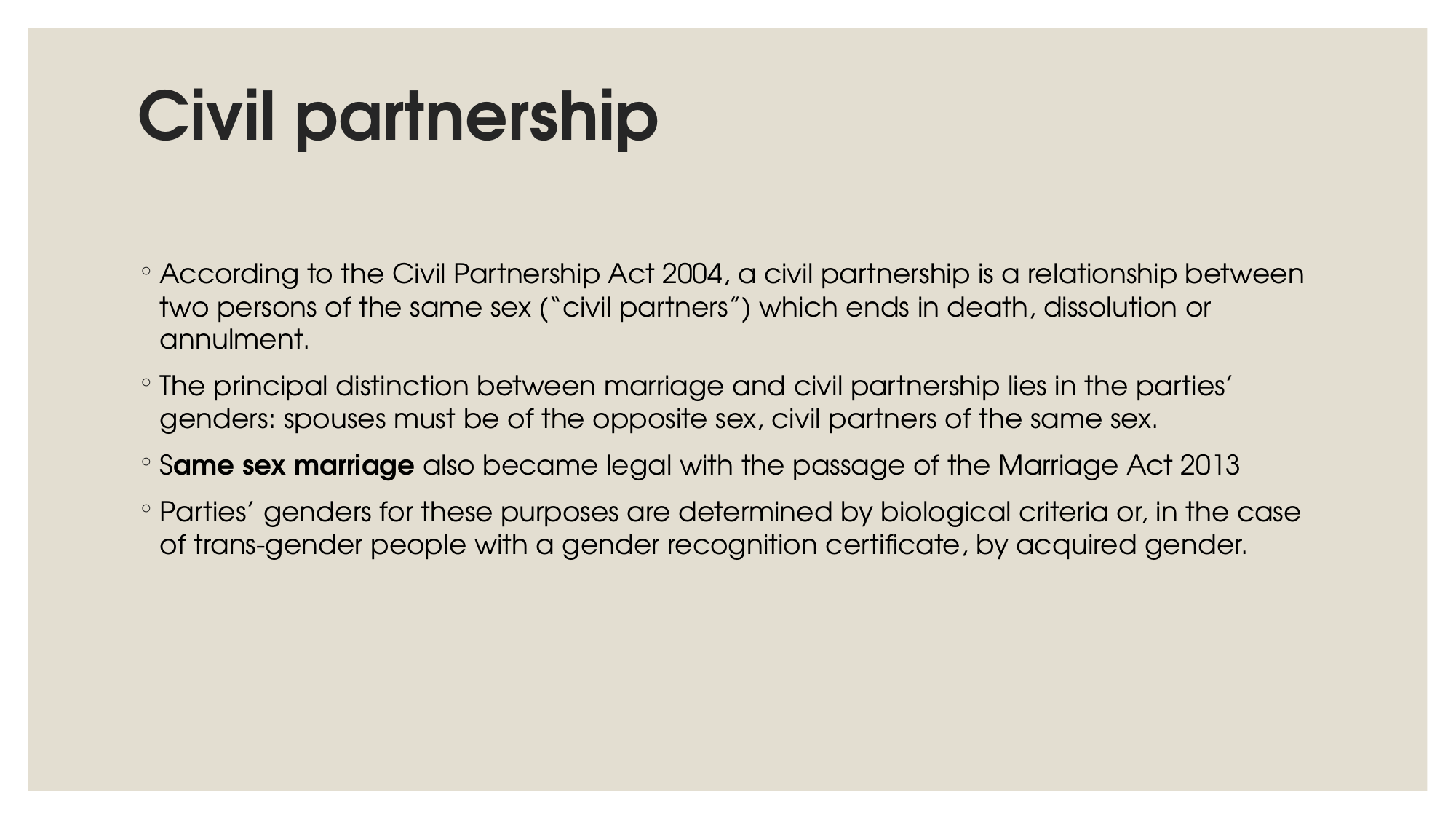

# Civil partnership
According to the Civil Partnership Act 2004, a civil partnership is a relationship between two persons of the same sex (“civil partners”) which ends in death, dissolution or annulment.
The principal distinction between marriage and civil partnership lies in the parties’ genders: spouses must be of the opposite sex, civil partners of the same sex.
Same sex marriage also became legal with the passage of the Marriage Act 2013
Parties’ genders for these purposes are determined by biological criteria or, in the case of trans-gender people with a gender recognition certificate, by acquired gender.